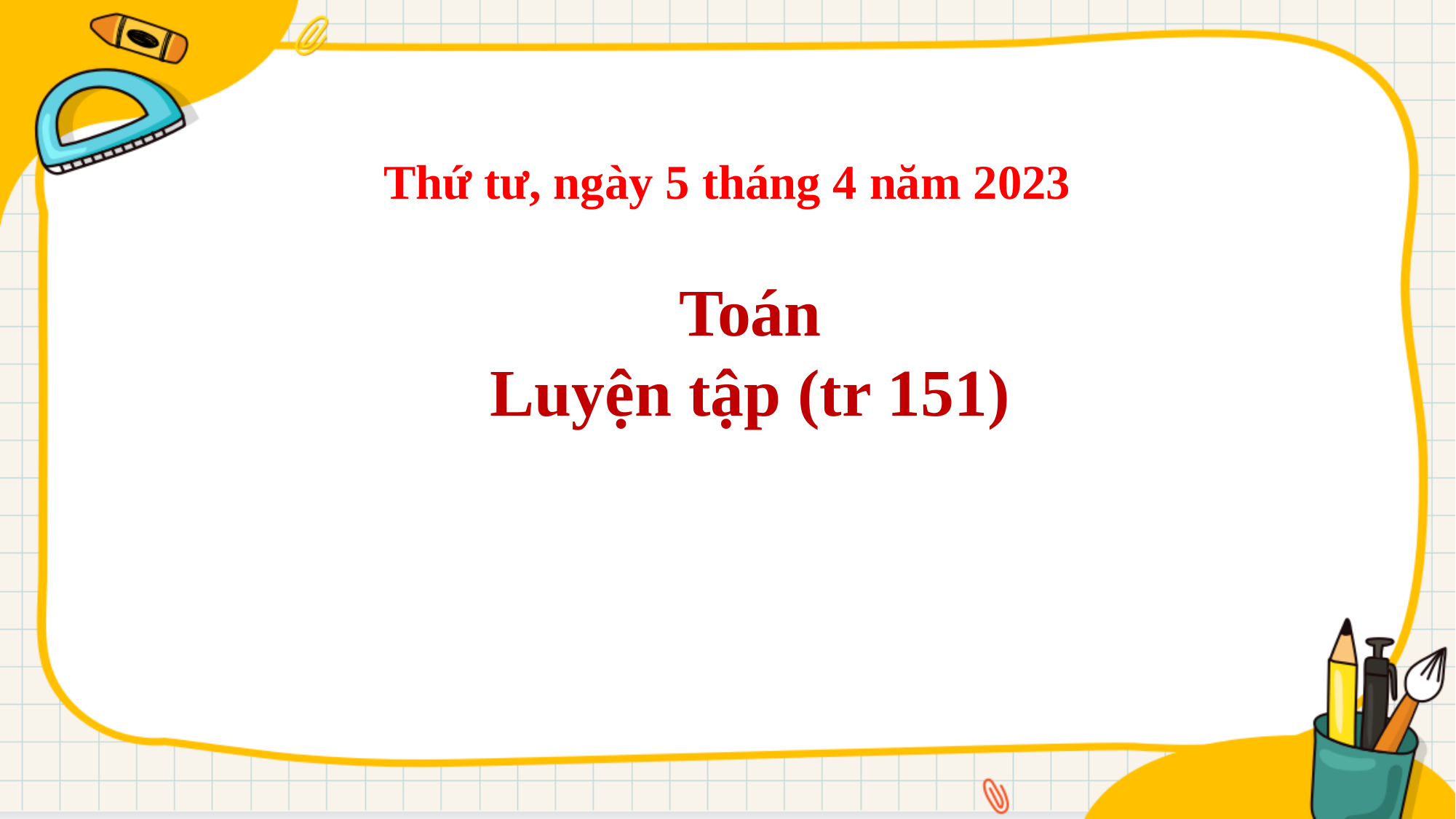

Thứ tư, ngày 5 tháng 4 năm 2023
Toán
Luyện tập (tr 151)